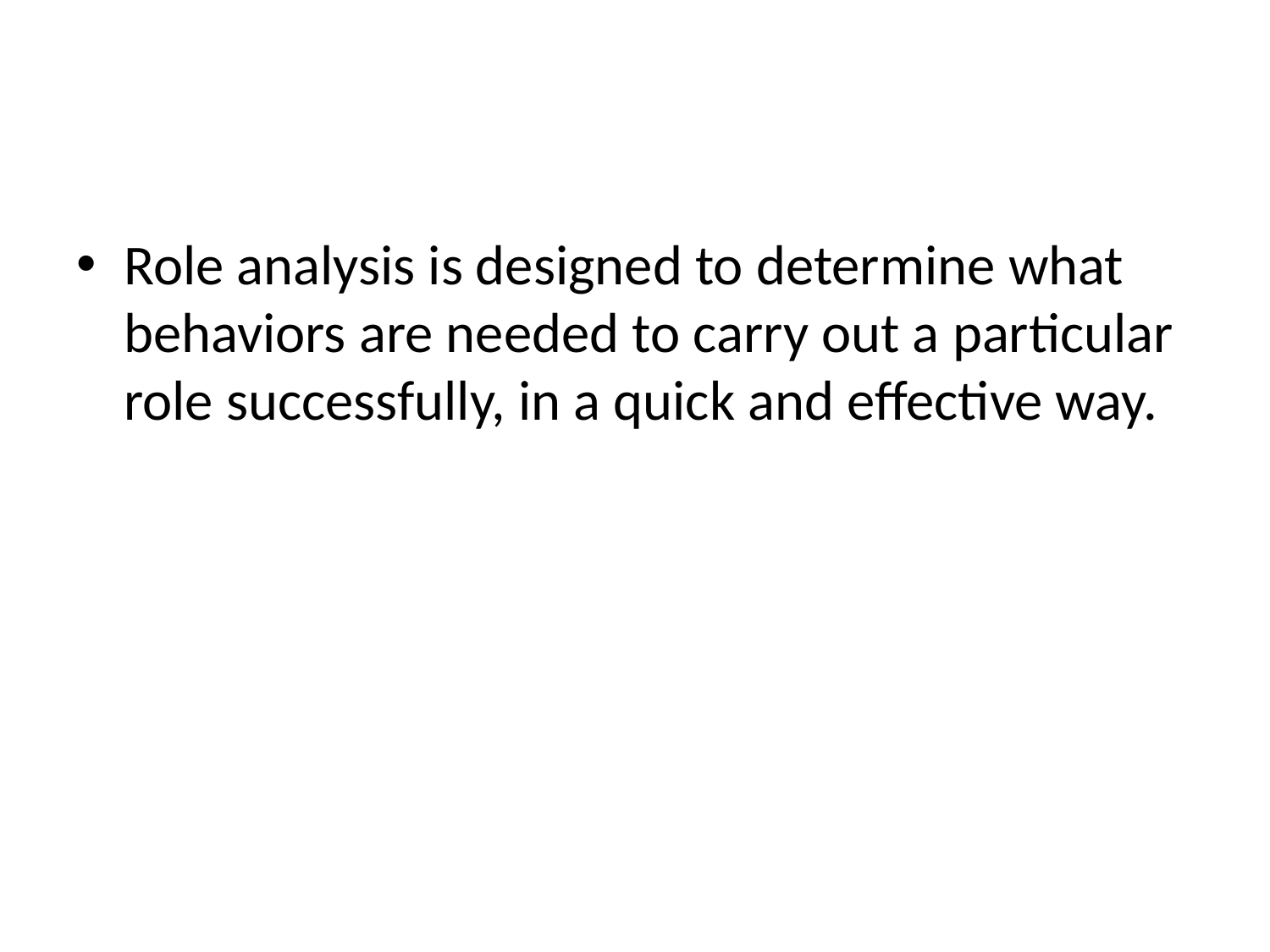

#
Role analysis is designed to determine what behaviors are needed to carry out a particular role successfully, in a quick and effective way.